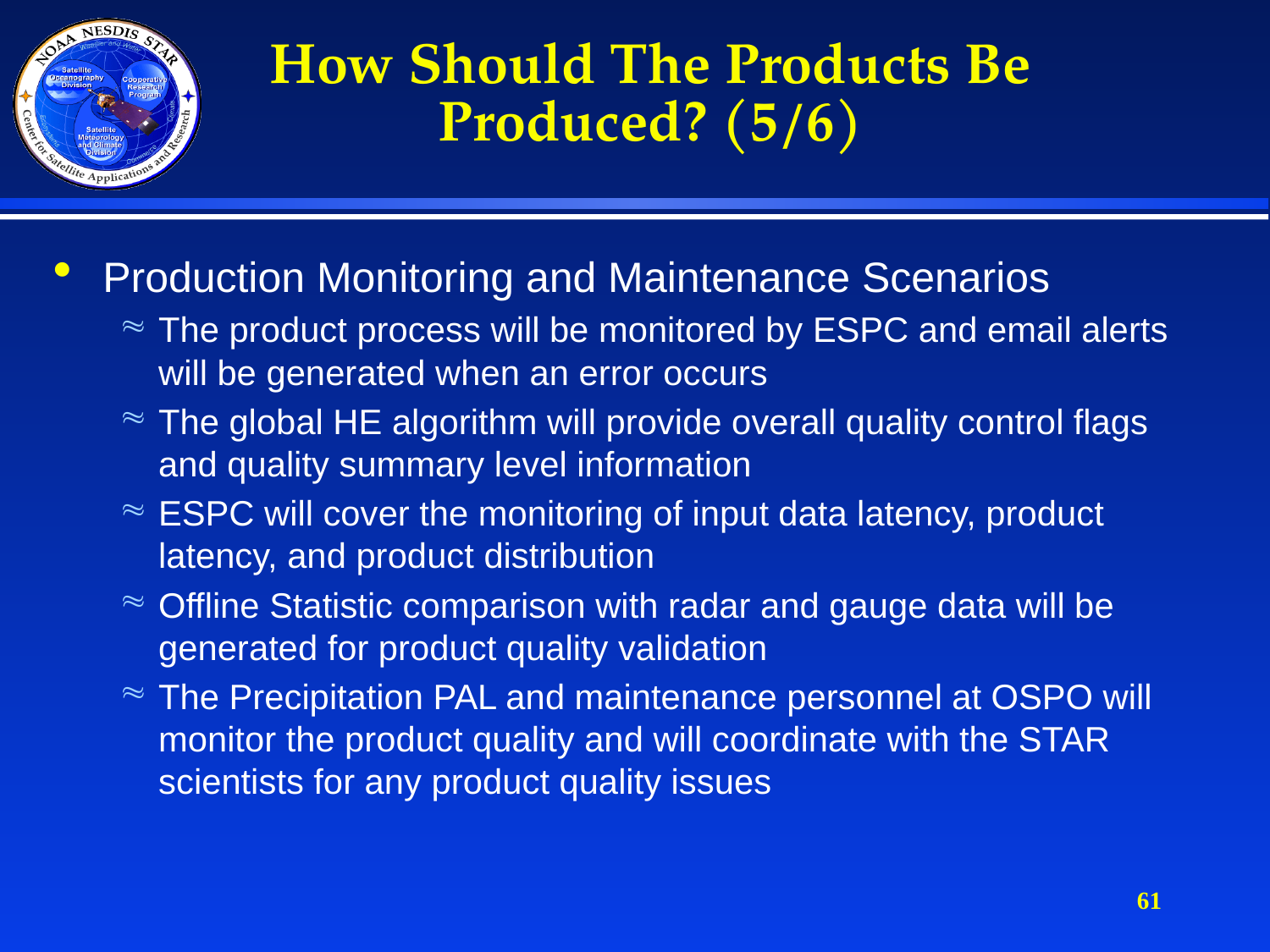

# How Should The Products Be Produced? (5/6)
Production Monitoring and Maintenance Scenarios
The product process will be monitored by ESPC and email alerts will be generated when an error occurs
The global HE algorithm will provide overall quality control flags and quality summary level information
ESPC will cover the monitoring of input data latency, product latency, and product distribution
Offline Statistic comparison with radar and gauge data will be generated for product quality validation
The Precipitation PAL and maintenance personnel at OSPO will monitor the product quality and will coordinate with the STAR scientists for any product quality issues
61